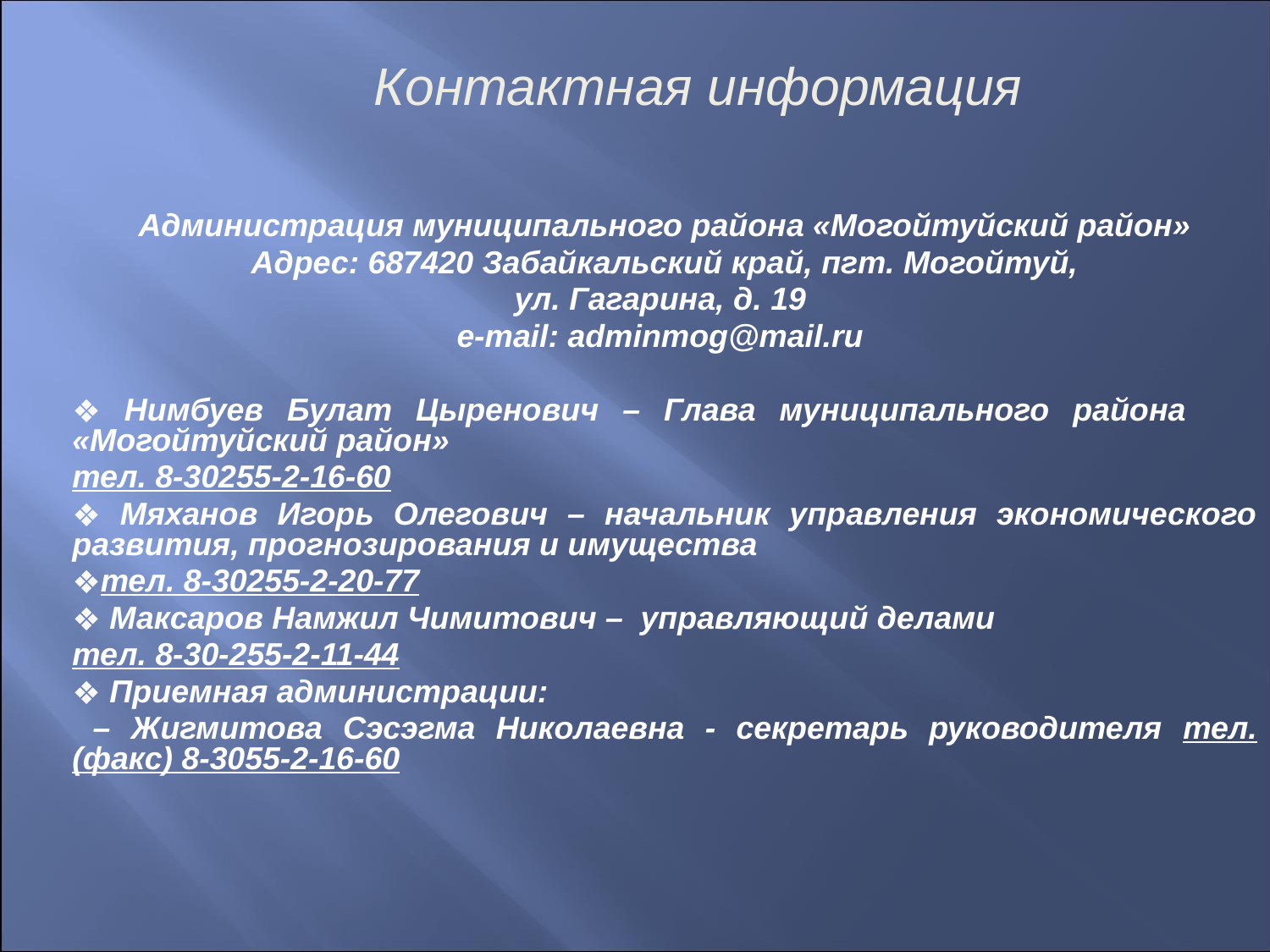

Контактная информация
Администрация муниципального района «Могойтуйский район»
 Адрес: 687420 Забайкальский край, пгт. Могойтуй,
ул. Гагарина, д. 19
e-mail: adminmog@mail.ru

 Нимбуев Булат Цыренович – Глава муниципального района    «Могойтуйский район»
тел. 8-30255-2-16-60
 Мяханов Игорь Олегович – начальник управления экономического развития, прогнозирования и имущества
тел. 8-30255-2-20-77
 Максаров Намжил Чимитович –  управляющий делами
тел. 8-30-255-2-11-44
 Приемная администрации:
 – Жигмитова Сэсэгма Николаевна - секретарь руководителя тел.(факс) 8-3055-2-16-60